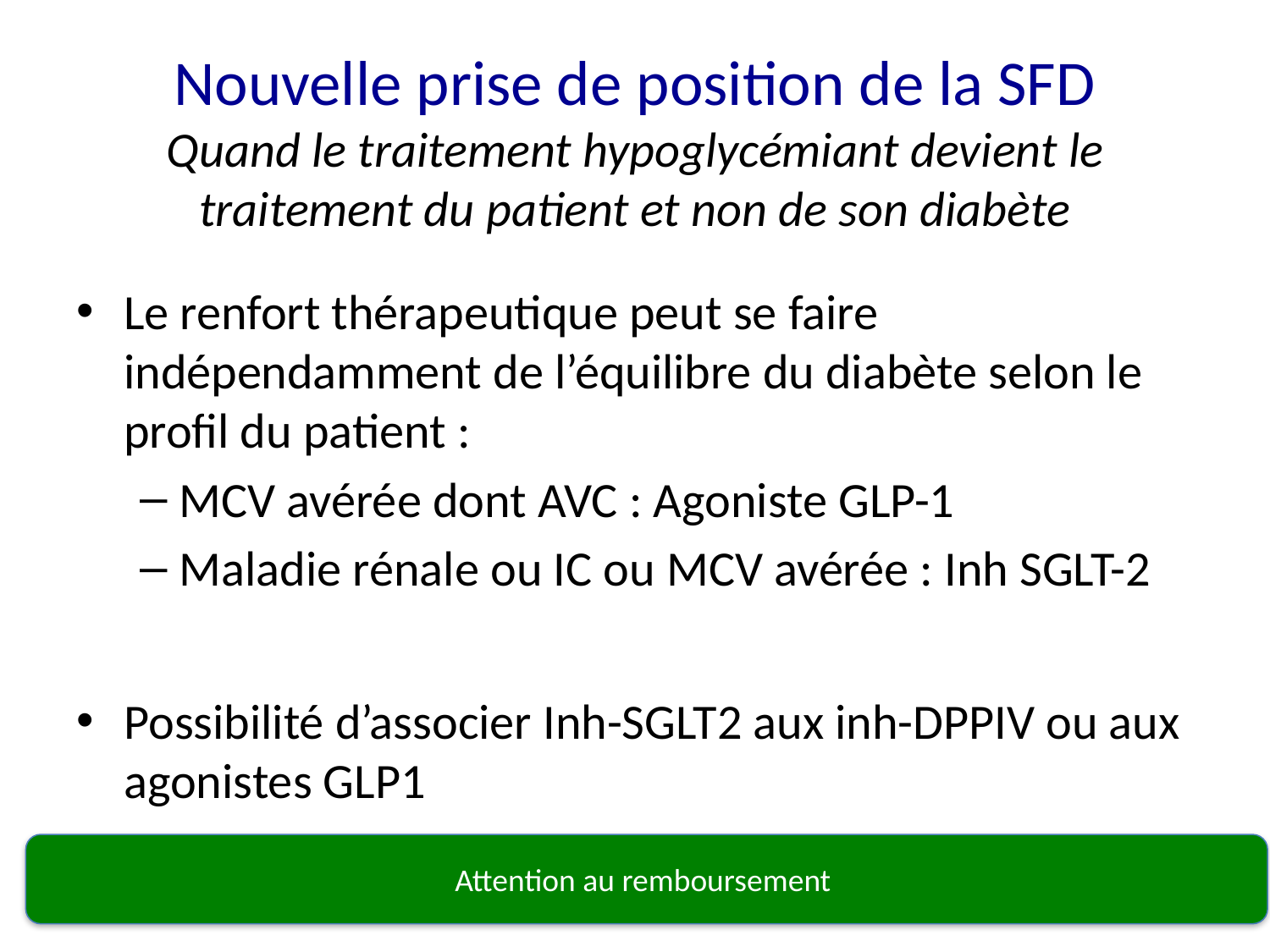

# Nouvelle prise de position de la SFD Quand le traitement hypoglycémiant devient le traitement du patient et non de son diabète
Le renfort thérapeutique peut se faire indépendamment de l’équilibre du diabète selon le profil du patient :
MCV avérée dont AVC : Agoniste GLP-1
Maladie rénale ou IC ou MCV avérée : Inh SGLT-2

Possibilité d’associer Inh-SGLT2 aux inh-DPPIV ou aux agonistes GLP1

Attention au remboursement